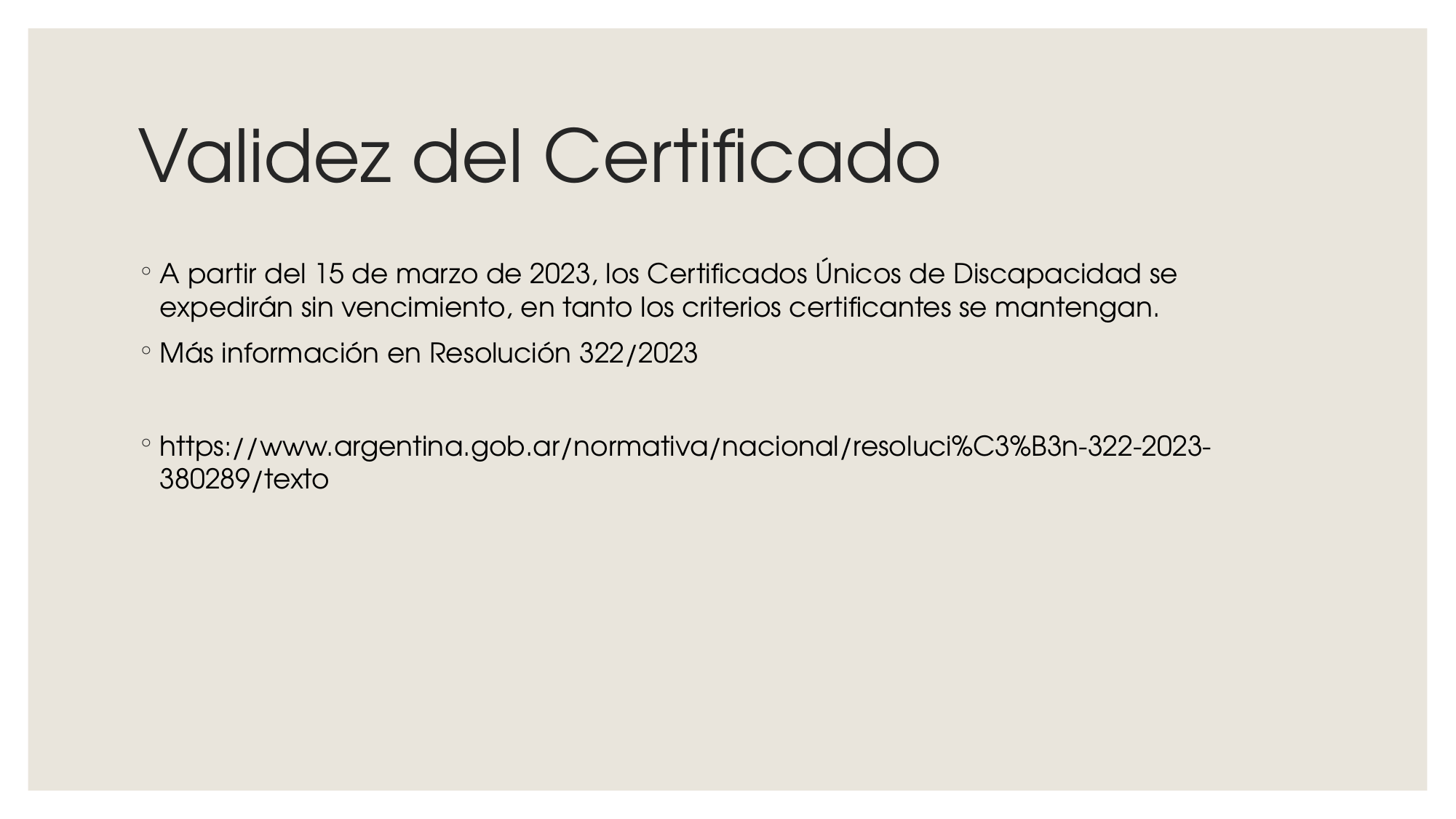

# Validez del Certificado
A partir del 15 de marzo de 2023, los Certificados Únicos de Discapacidad se expedirán sin vencimiento, en tanto los criterios certificantes se mantengan.
Más información en Resolución 322/2023

https://www.argentina.gob.ar/normativa/nacional/resoluci%C3%B3n-322-2023-380289/texto